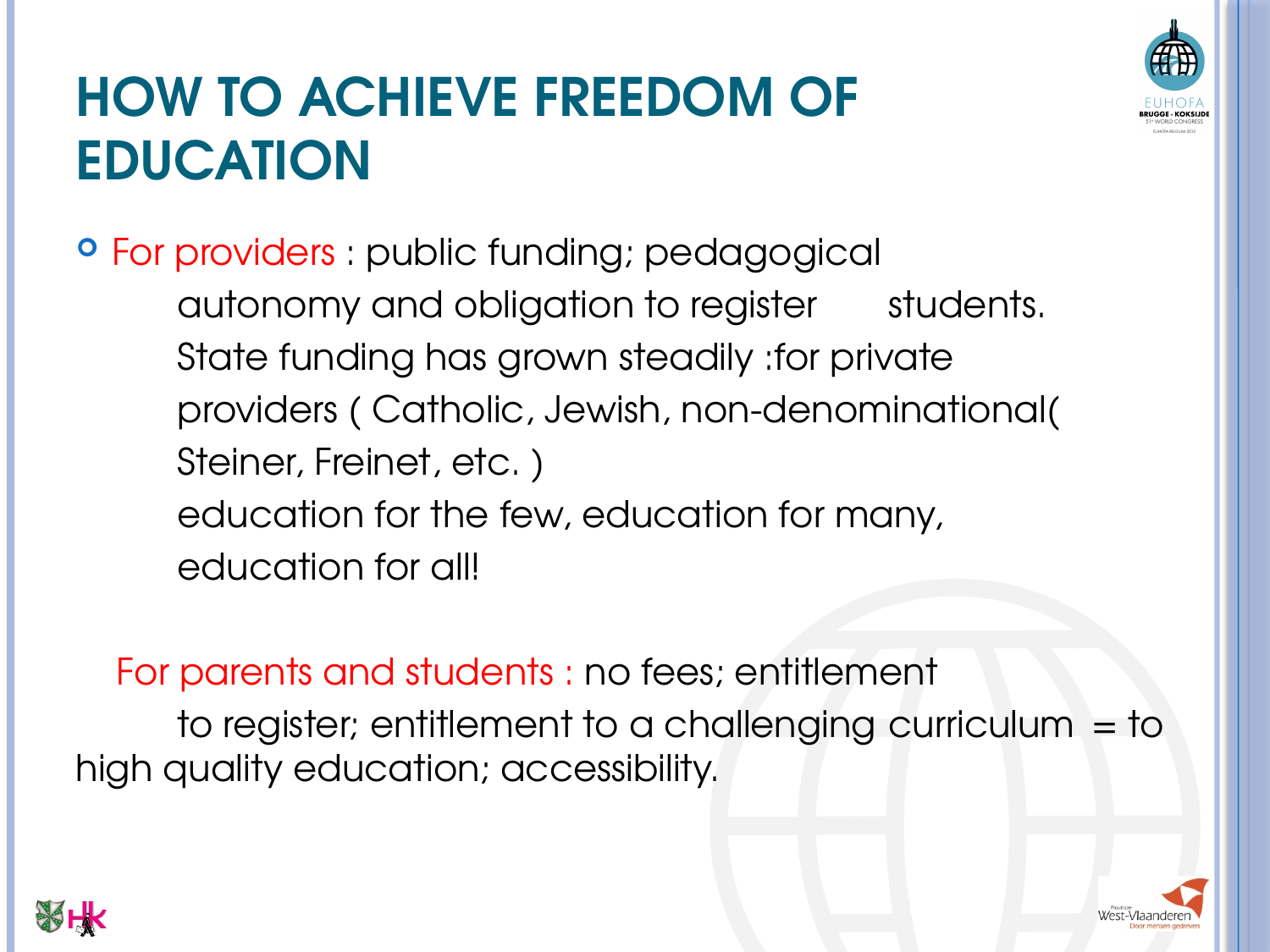

# How to achieve freedom of education
For providers : public funding; pedagogical
	autonomy and obligation to register   	students.
	State funding has grown steadily :for private
	providers ( Catholic, Jewish, non-denominational(
	Steiner, Freinet, etc. )
	education for the few, education for many,
	education for all!

    For parents and students : no fees; entitlement
	to register; entitlement to a challenging 	curriculum 	= to high quality education; accessibility.